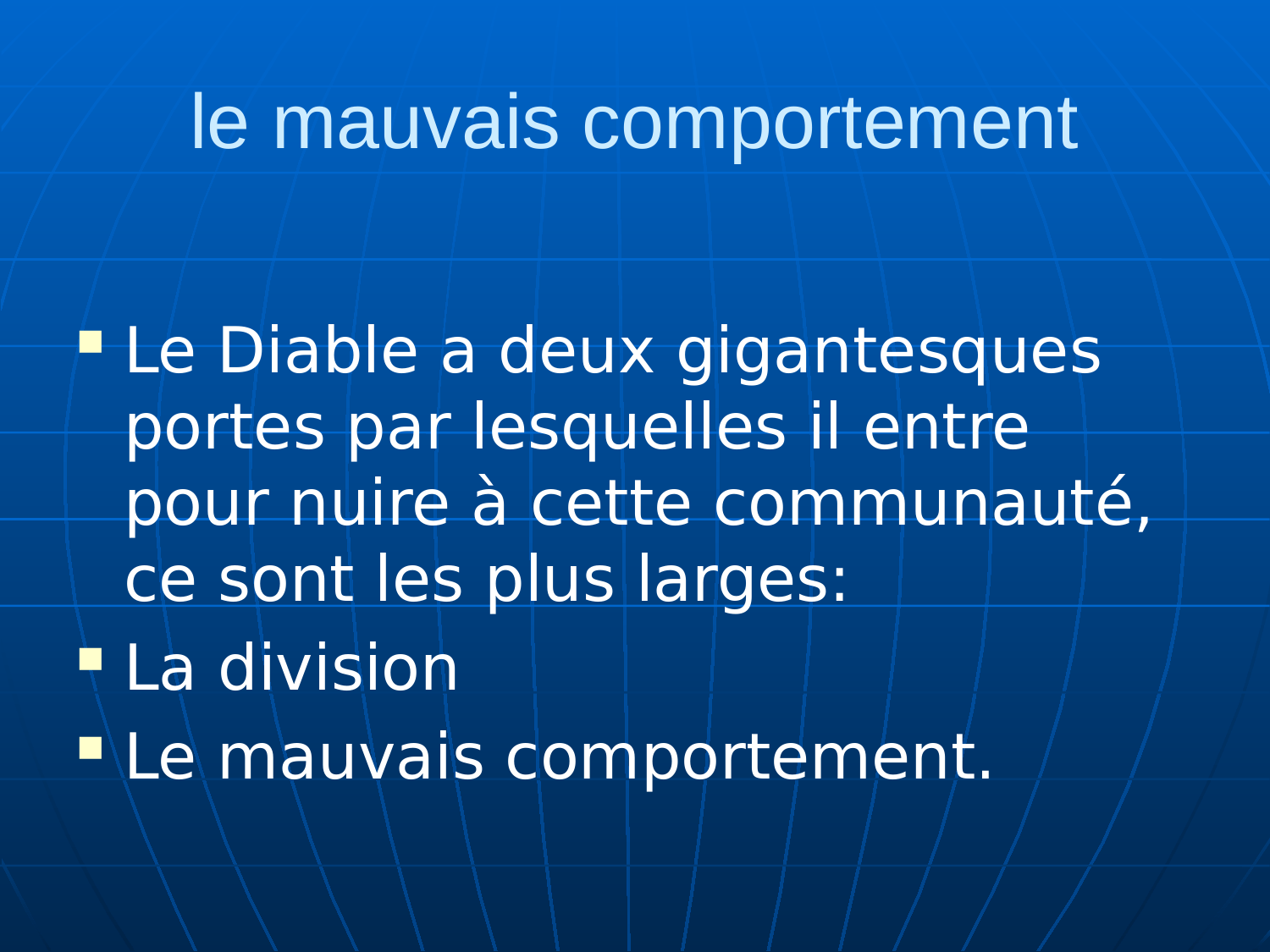

# le mauvais comportement

Le Diable a deux gigantesques portes par lesquelles il entre pour nuire à cette communauté, ce sont les plus larges:
La division
Le mauvais comportement.